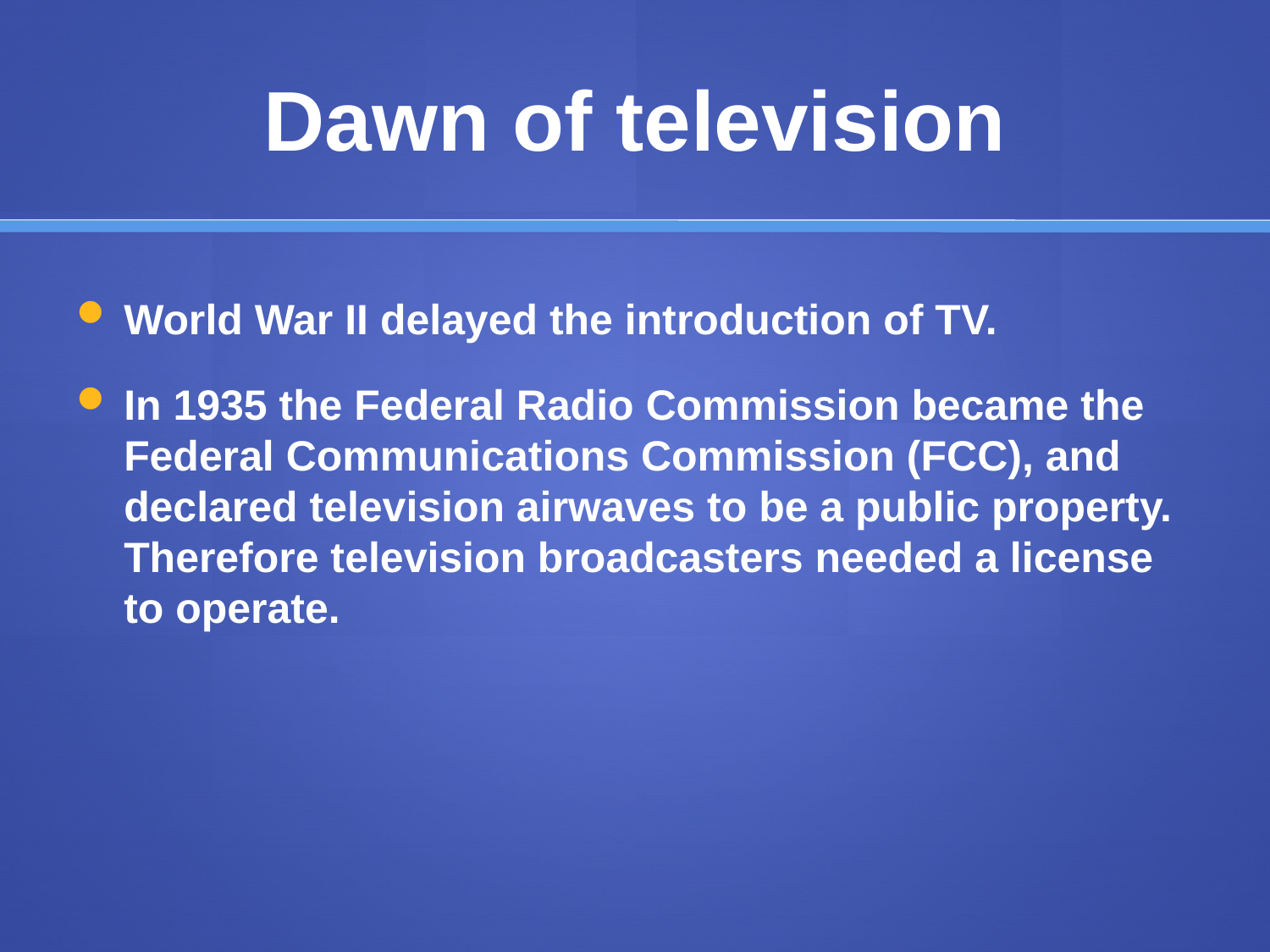

# Dawn of television
World War II delayed the introduction of TV.
In 1935 the Federal Radio Commission became the Federal Communications Commission (FCC), and declared television airwaves to be a public property. Therefore television broadcasters needed a license to operate.